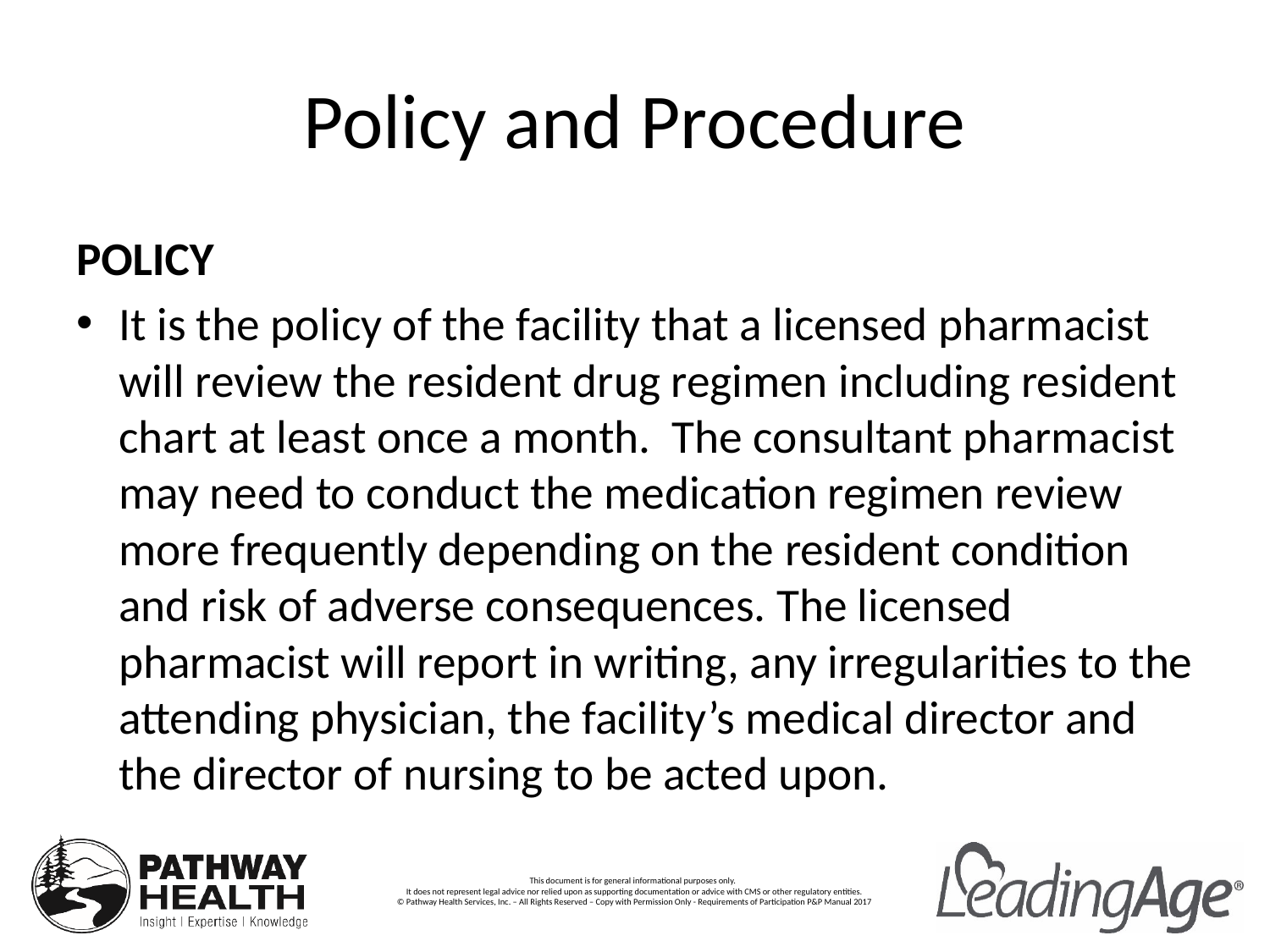

# Policy and Procedure
POLICY
It is the policy of the facility that a licensed pharmacist will review the resident drug regimen including resident chart at least once a month.  The consultant pharmacist may need to conduct the medication regimen review more frequently depending on the resident condition and risk of adverse consequences. The licensed pharmacist will report in writing, any irregularities to the attending physician, the facility’s medical director and the director of nursing to be acted upon.